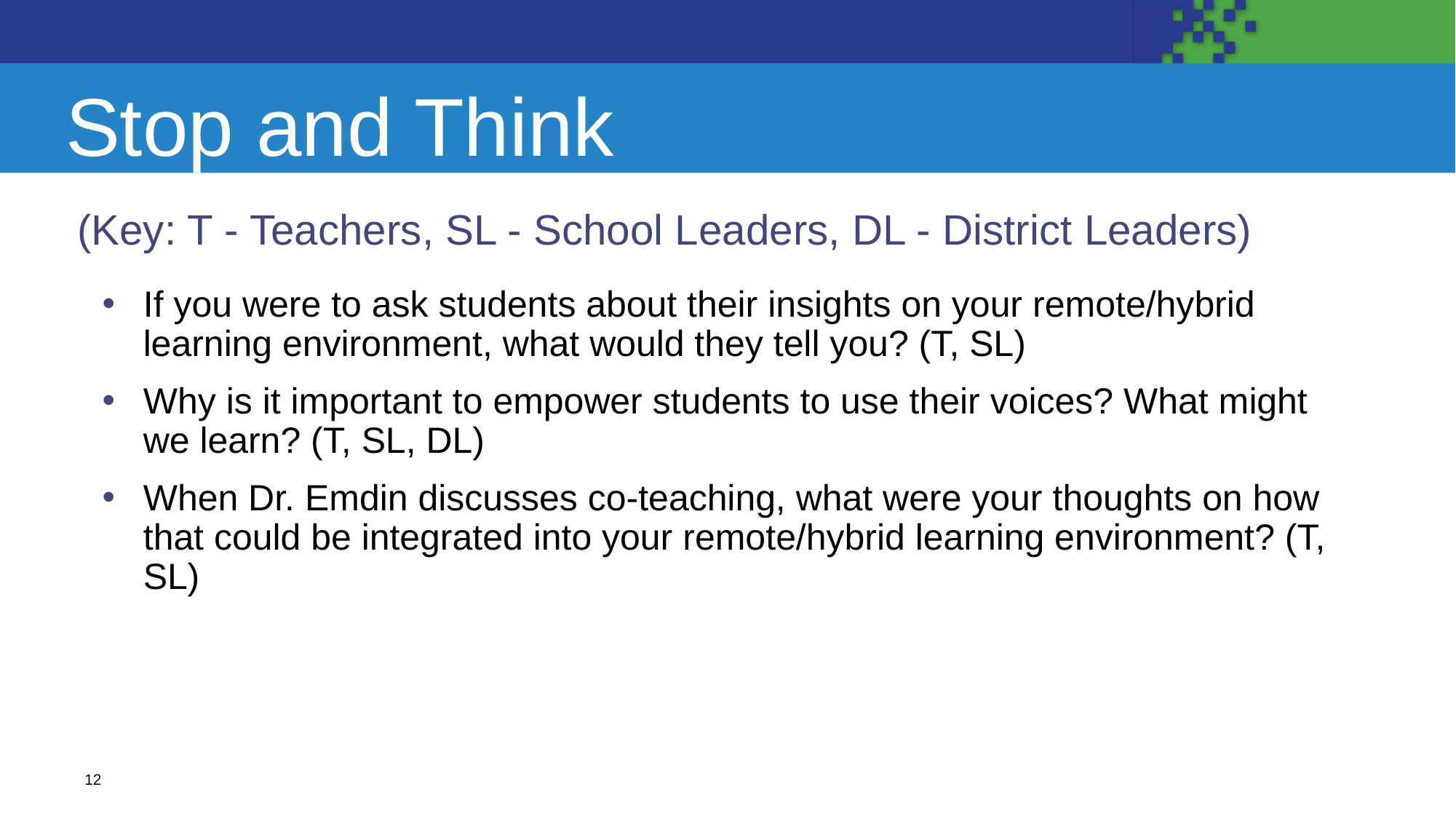

# Stop and Think
 (Key: T - Teachers, SL - School Leaders, DL - District Leaders)
If you were to ask students about their insights on your remote/hybrid learning environment, what would they tell you? (T, SL)
Why is it important to empower students to use their voices? What might we learn? (T, SL, DL)
When Dr. Emdin discusses co-teaching, what were your thoughts on how that could be integrated into your remote/hybrid learning environment? (T, SL)

12